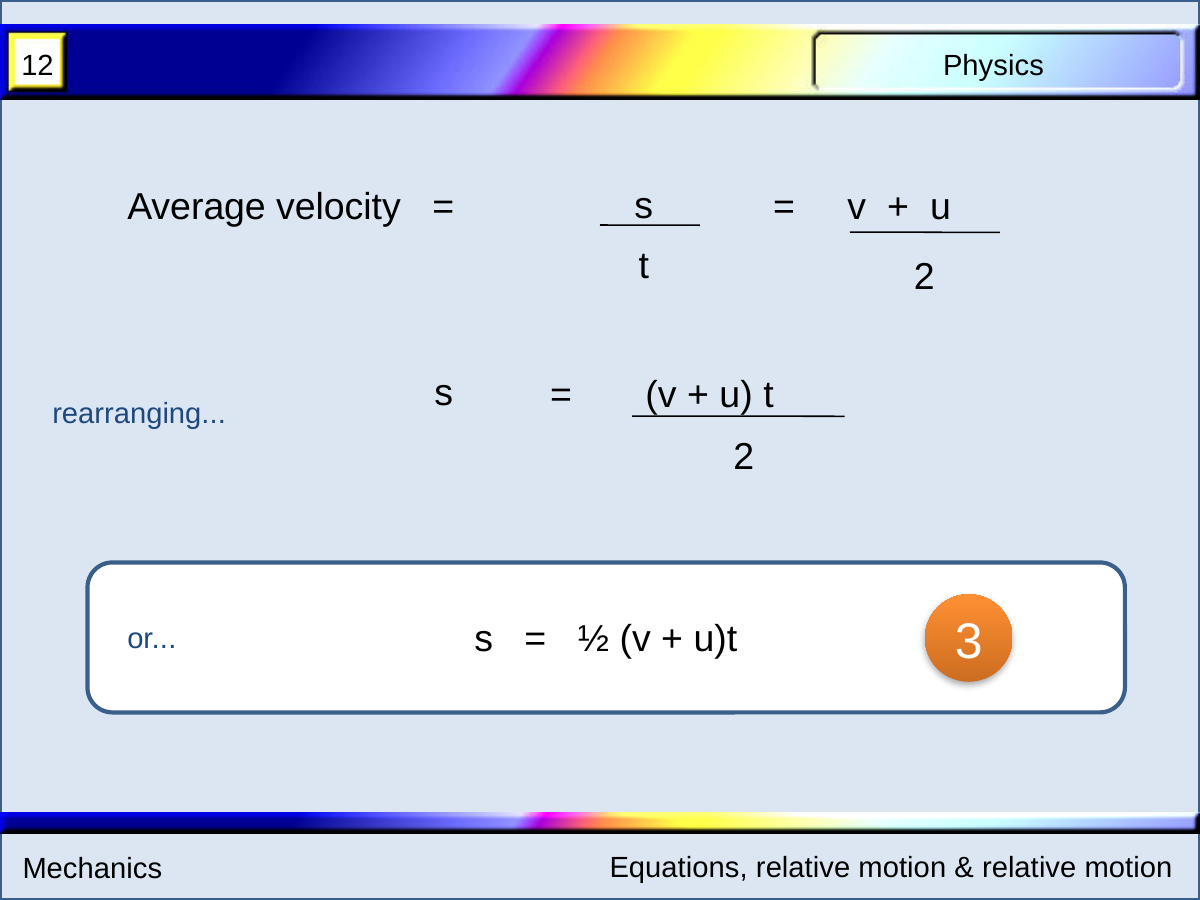

s
Average velocity   =
  =     v  +  u
t
2
s
 =       (v + u) t
rearranging...
2

3
s   =   ½ (v + u)t
or...